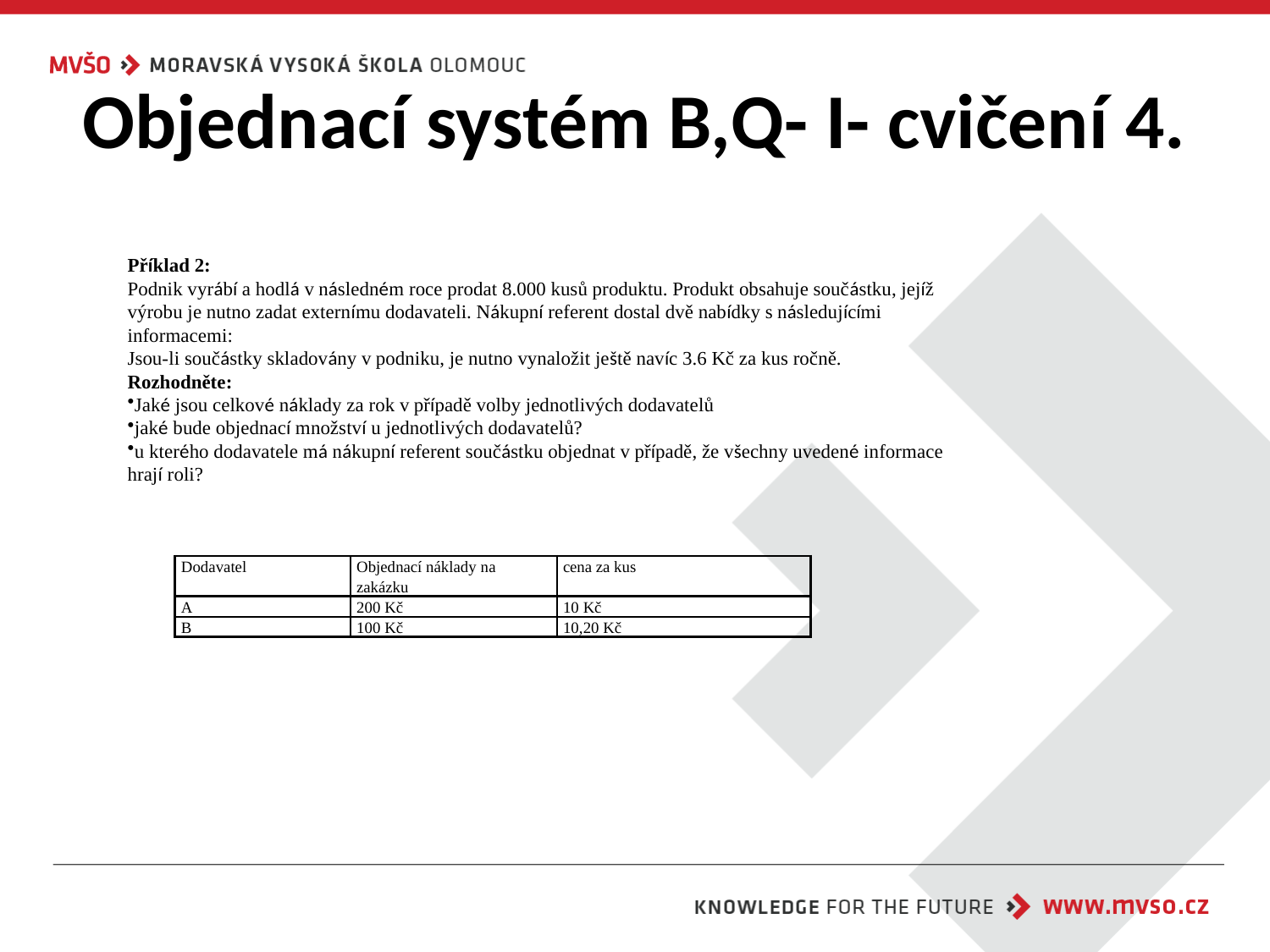

# Objednací systém B,Q- I- cvičení 4.
Příklad 2:
Podnik vyrábí a hodlá v následném roce prodat 8.000 kusů produktu. Produkt obsahuje součástku, jejíž výrobu je nutno zadat externímu dodavateli. Nákupní referent dostal dvě nabídky s následujícími informacemi:
Jsou-li součástky skladovány v podniku, je nutno vynaložit ještě navíc 3.6 Kč za kus ročně.
Rozhodněte:
Jaké jsou celkové náklady za rok v případě volby jednotlivých dodavatelů
jaké bude objednací množství u jednotlivých dodavatelů?
u kterého dodavatele má nákupní referent součástku objednat v případě, že všechny uvedené informace hrají roli?

| Dodavatel | Objednací náklady na zakázku | cena za kus |
| --- | --- | --- |
| A | 200 Kč | 10 Kč |
| B | 100 Kč | 10,20 Kč |